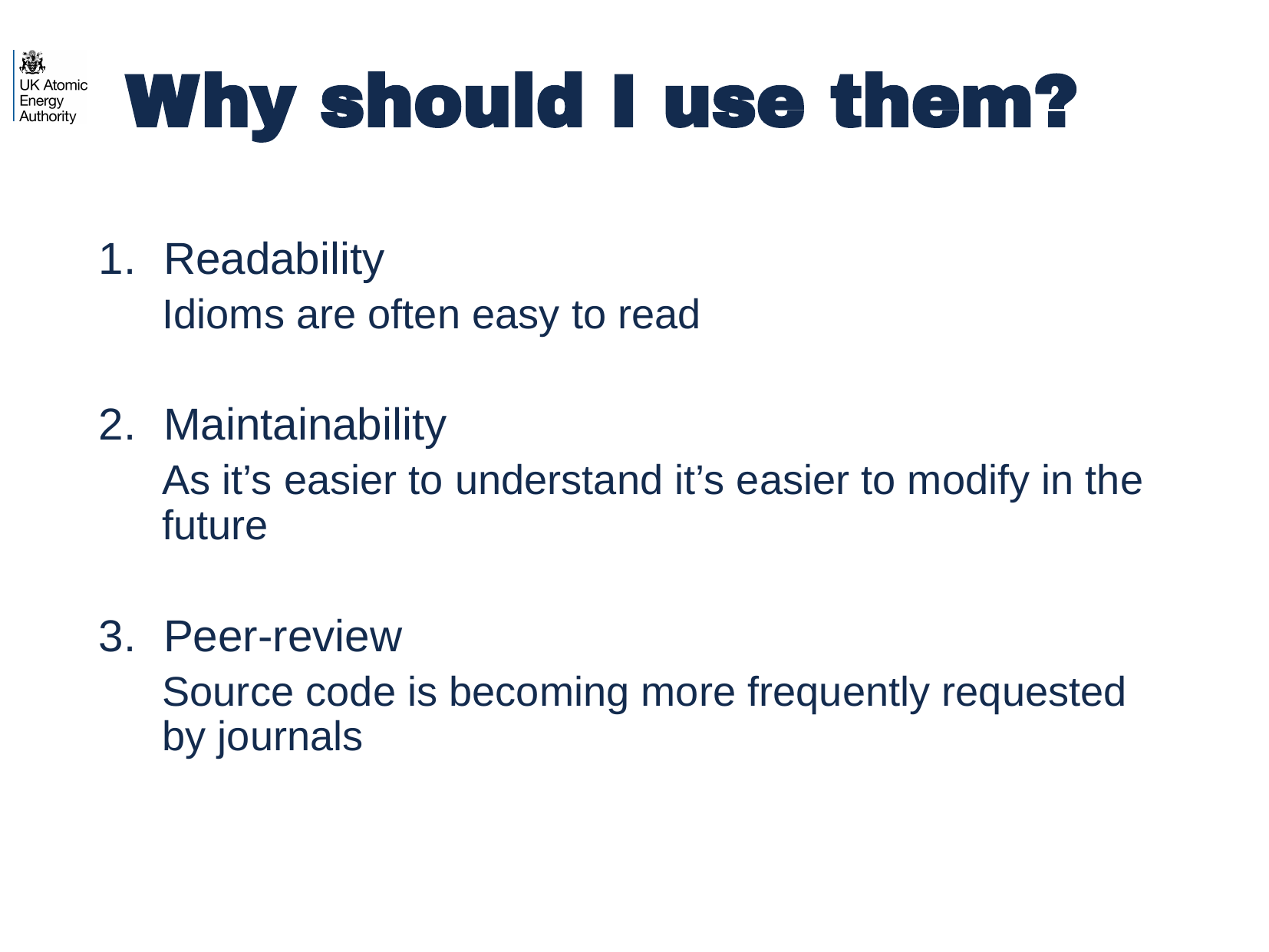

# Why should I use them?
Readability
Idioms are often easy to read

Maintainability
As it’s easier to understand it’s easier to modify in the future

Peer-review
Source code is becoming more frequently requested by journals